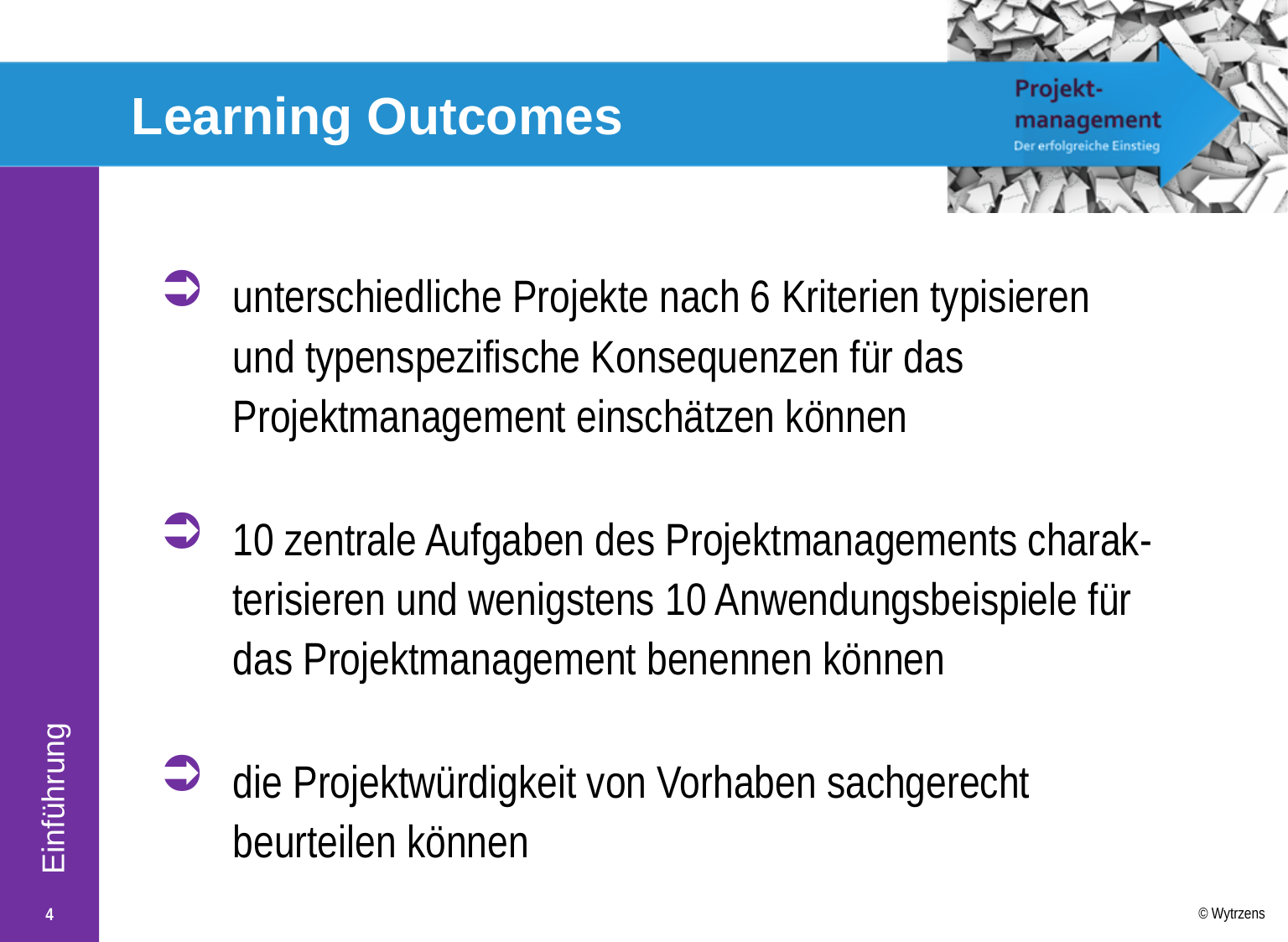

# Learning Outcomes
unterschiedliche Projekte nach 6 Kriterien typisieren
und typenspezifische Konsequenzen für das Projektmanagement einschätzen können
10 zentrale Aufgaben des Projektmanagements charak-terisieren und wenigstens 10 Anwendungsbeispiele für das Projektmanagement benennen können
die Projektwürdigkeit von Vorhaben sachgerecht beurteilen können
4